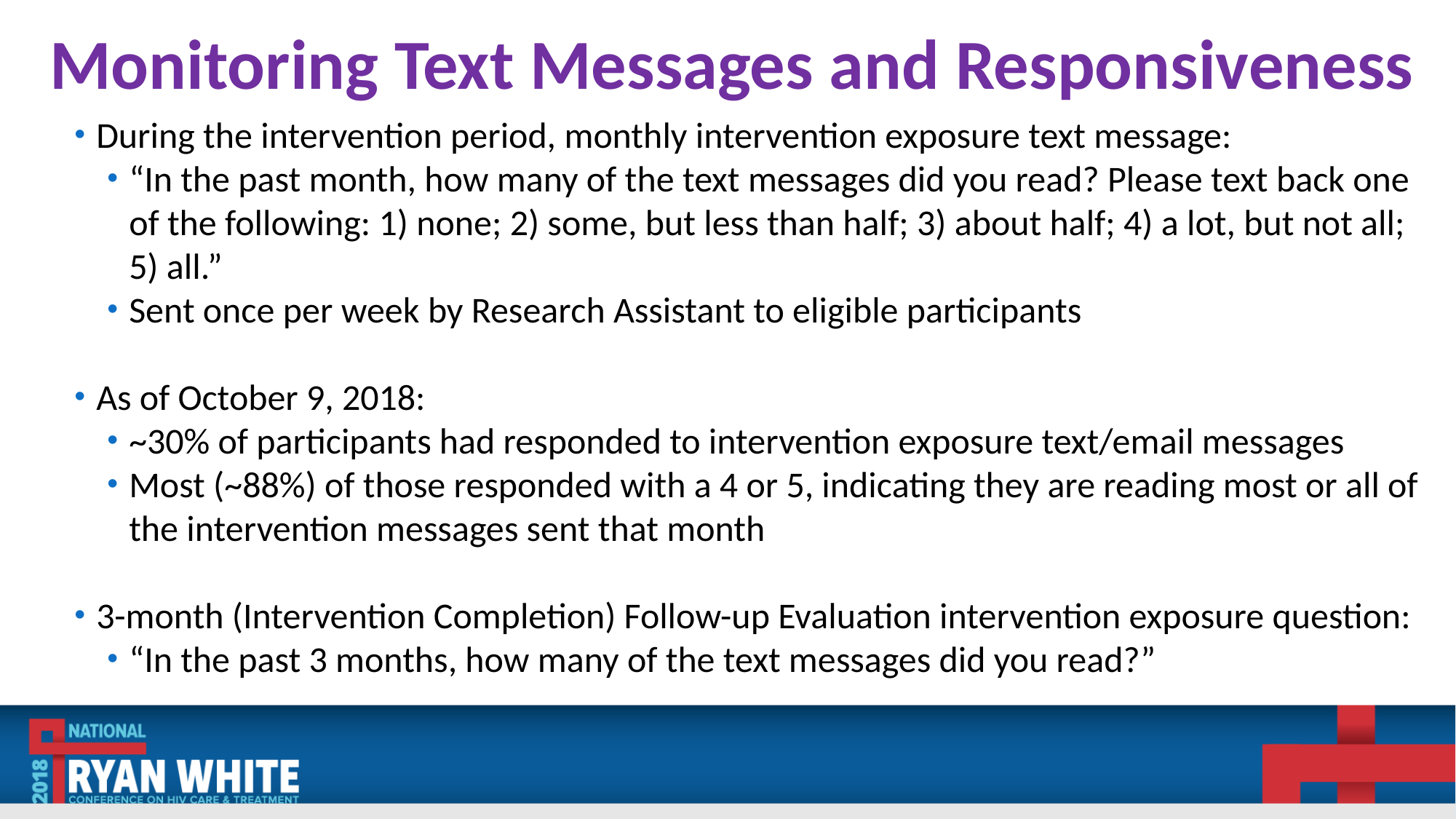

Monitoring Text Messages and Responsiveness
During the intervention period, monthly intervention exposure text message:
“In the past month, how many of the text messages did you read? Please text back one of the following: 1) none; 2) some, but less than half; 3) about half; 4) a lot, but not all; 5) all.”
Sent once per week by Research Assistant to eligible participants

As of October 9, 2018:
~30% of participants had responded to intervention exposure text/email messages
Most (~88%) of those responded with a 4 or 5, indicating they are reading most or all of the intervention messages sent that month

3-month (Intervention Completion) Follow-up Evaluation intervention exposure question:
“In the past 3 months, how many of the text messages did you read?”